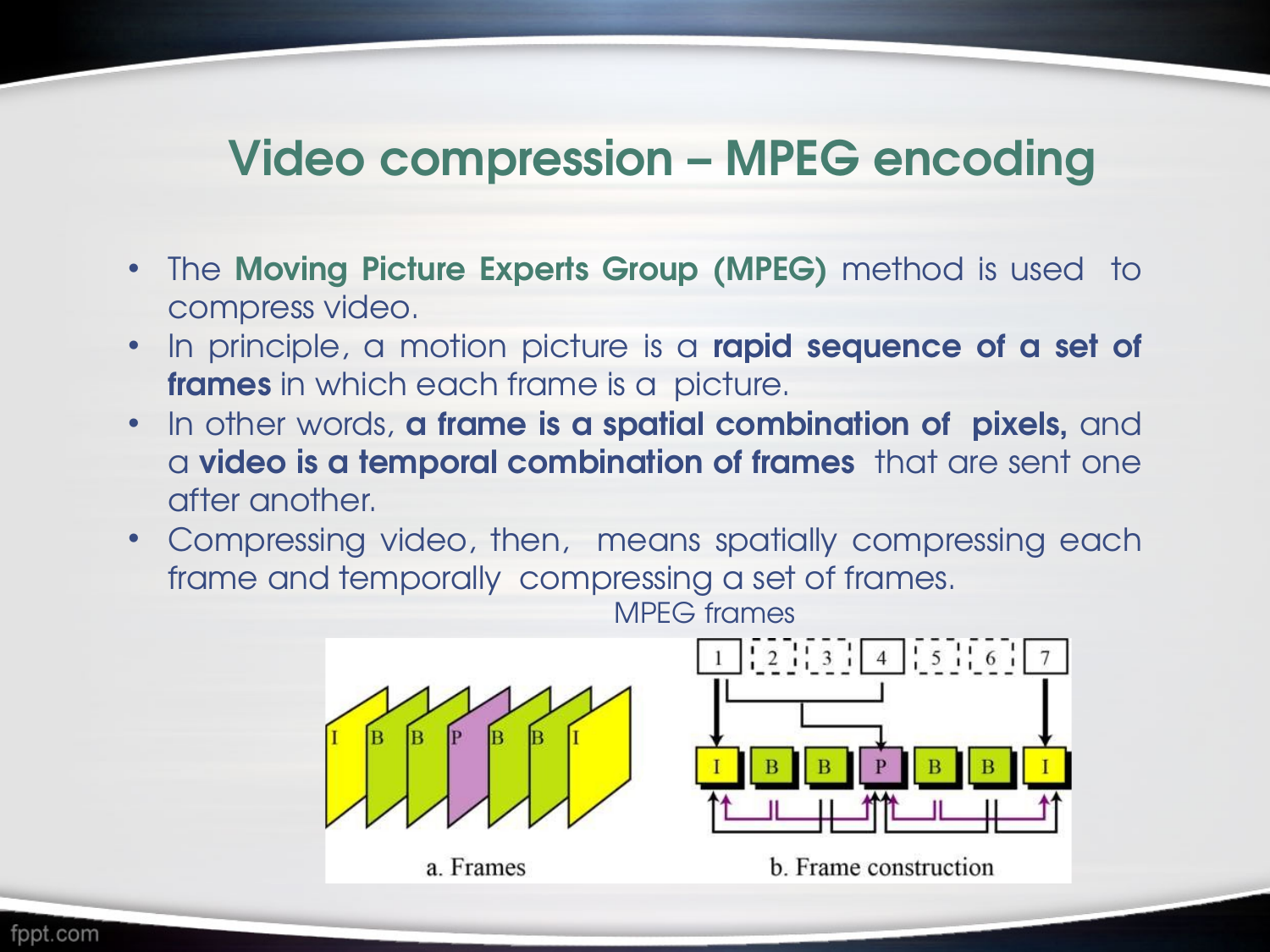

# Video	compression – MPEG encoding
The Moving Picture Experts Group (MPEG) method is used  to compress video.
In principle, a motion picture is a rapid sequence of a set of frames in which each frame is a  picture.
In other words, a frame is a spatial combination of  pixels, and a video is a temporal combination of frames  that are sent one after another.
Compressing video, then,  means spatially compressing each frame and temporally  compressing a set of frames.
MPEG frames